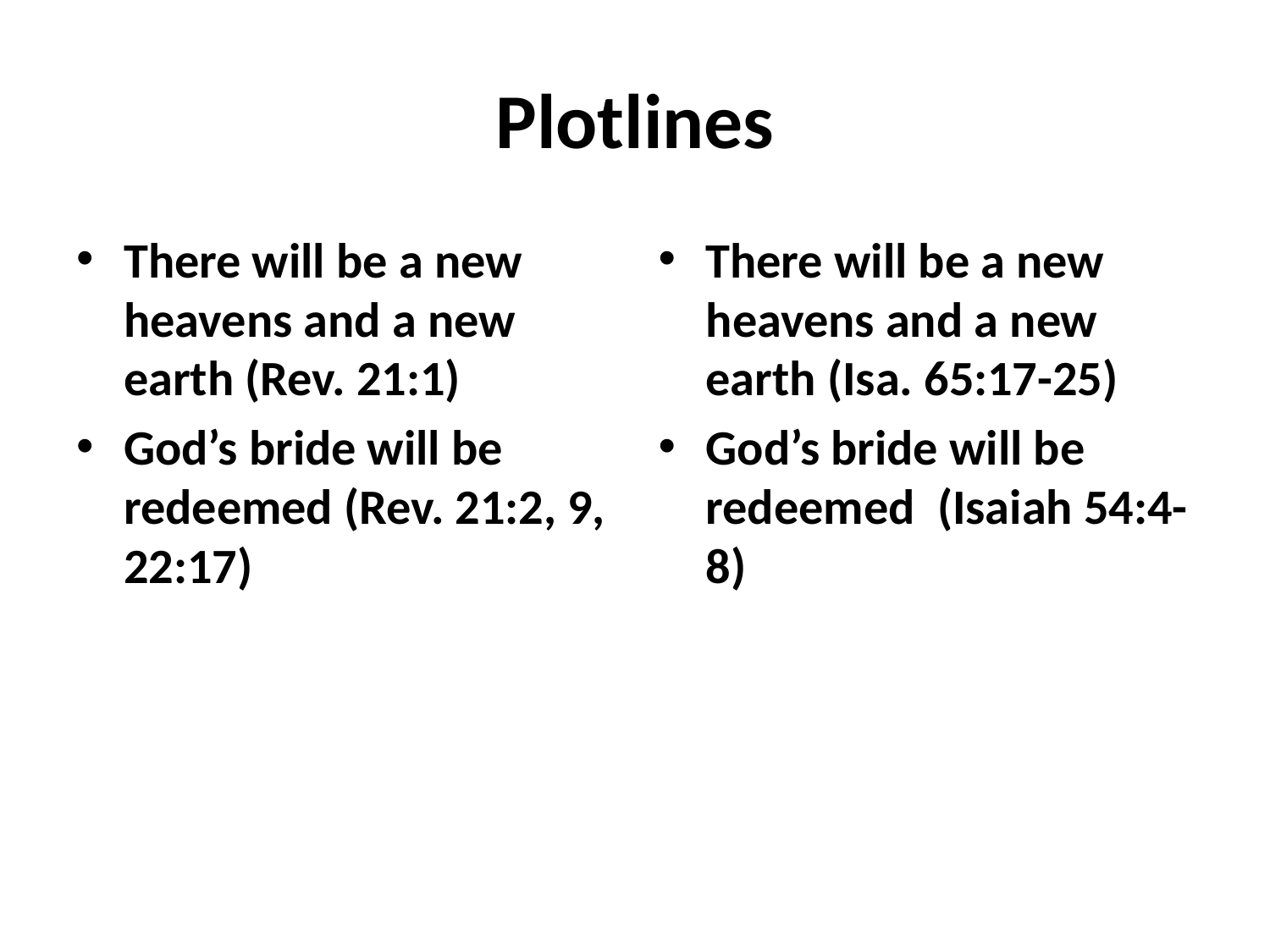

# Plotlines
There will be a new heavens and a new earth (Rev. 21:1)
God’s bride will be redeemed (Rev. 21:2, 9, 22:17)
There will be a new heavens and a new earth (Isa. 65:17-25)
God’s bride will be redeemed  (Isaiah 54:4-8)